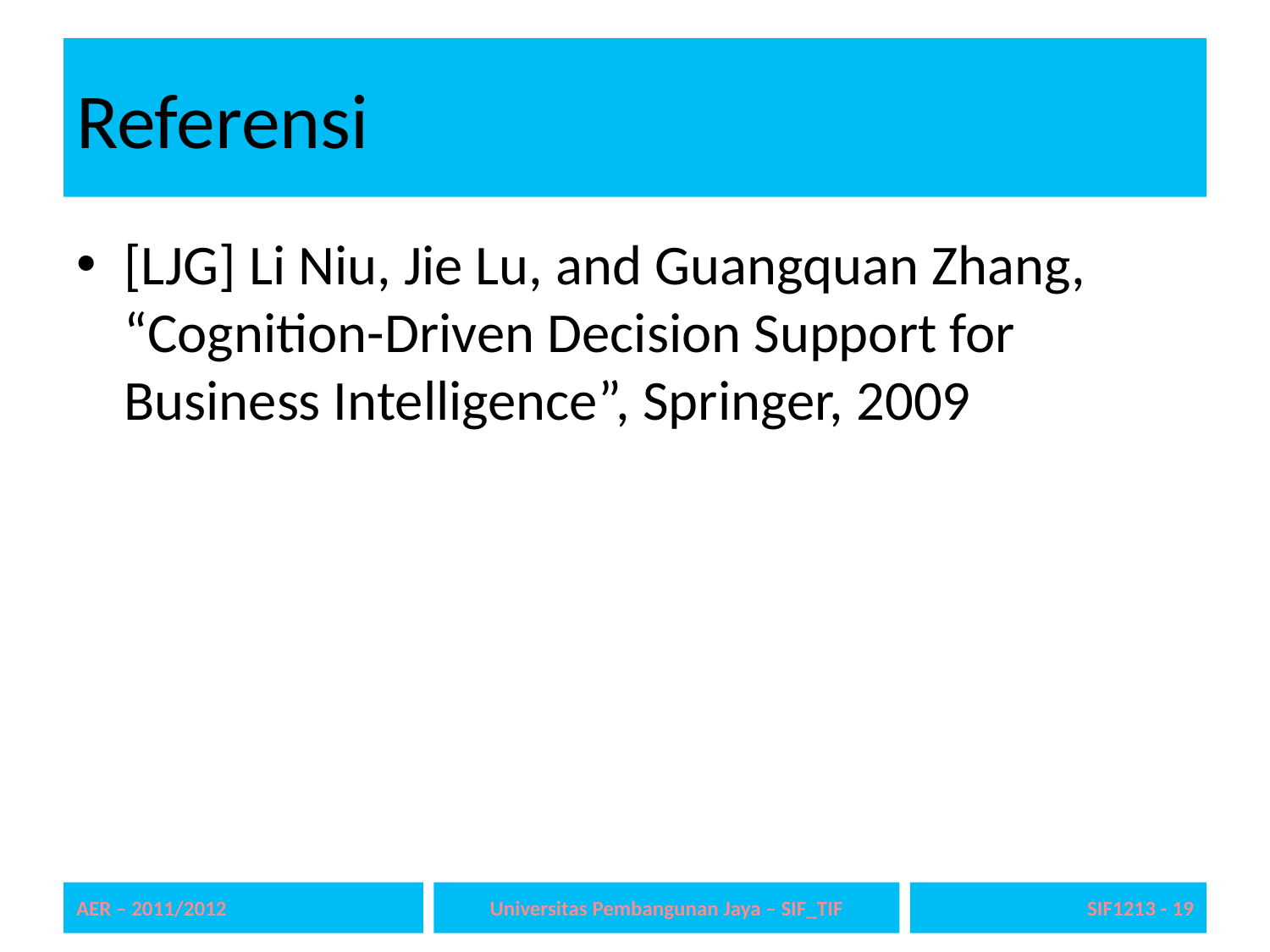

# Referensi
[LJG] Li Niu, Jie Lu, and Guangquan Zhang, “Cognition-Driven Decision Support for Business Intelligence”, Springer, 2009

AER – 2011/2012
Universitas Pembangunan Jaya – SIF_TIF
SIF1213 - 19